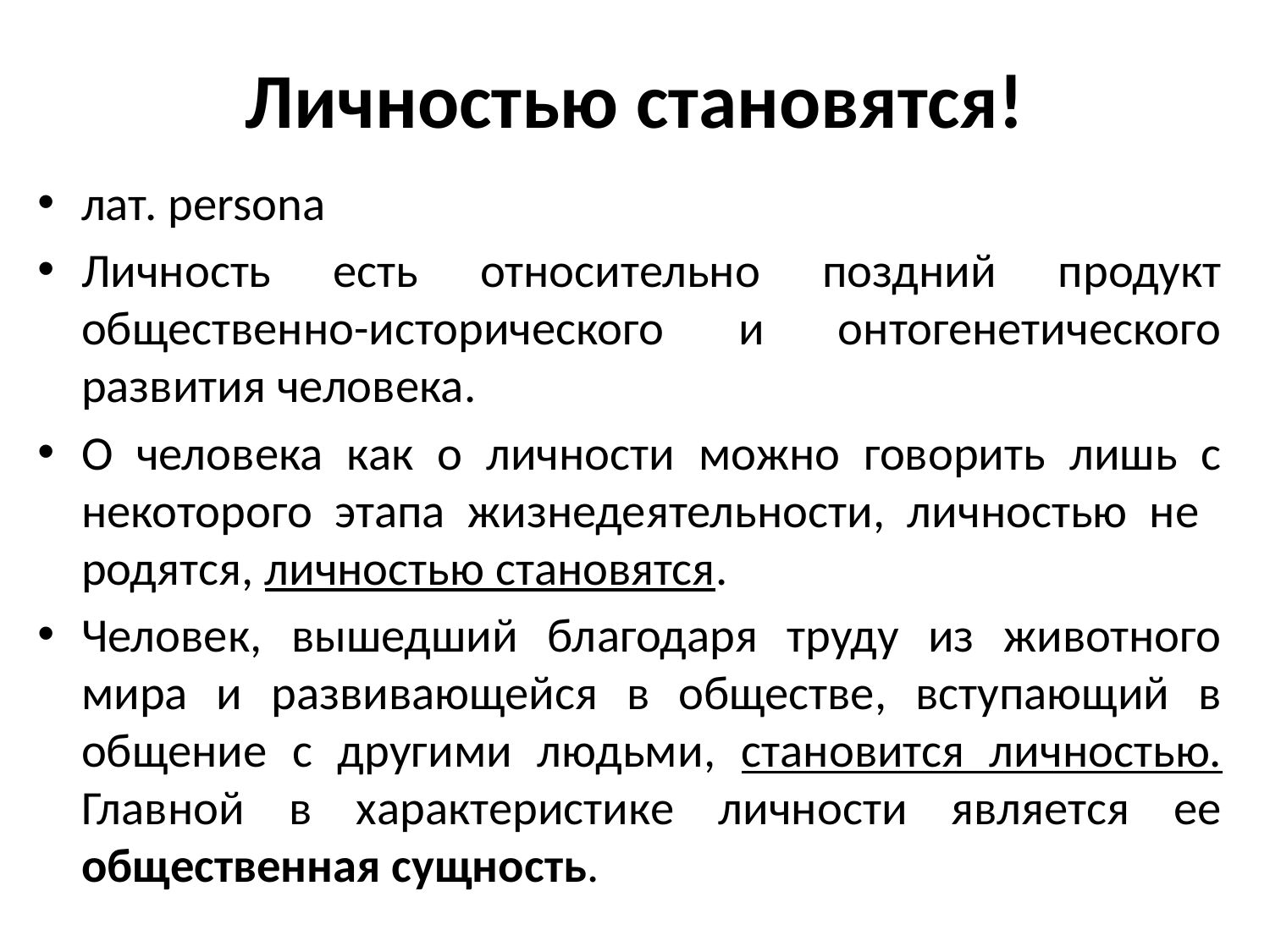

# Личностью становятся!
лат. persona
Личность есть относительно поздний продукт общественно-исторического и онтогенетического развития человека.
О человека как о личности можно говорить лишь с некоторого этапа жизнедеятельности, личностью не  родятся, личностью становятся.
Человек, вышедший благодаря труду из животного мира и развивающейся в обществе, вступающий в общение с другими людьми, становится личностью. Главной в характеристике личности является ее общественная сущность.